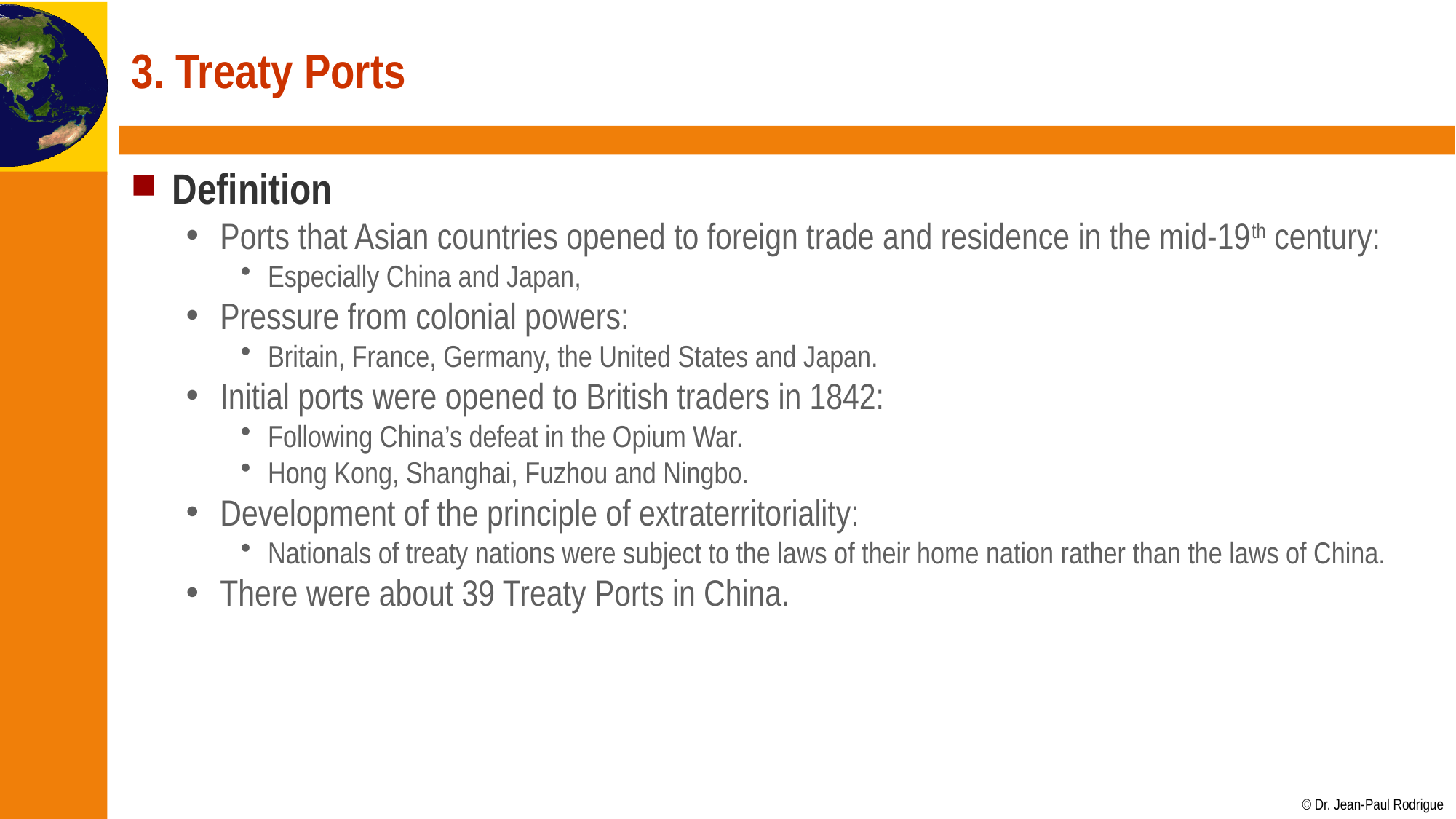

# 3. Treaty Ports
Definition
Ports that Asian countries opened to foreign trade and residence in the mid-19th century:
Especially China and Japan,
Pressure from colonial powers:
Britain, France, Germany, the United States and Japan.
Initial ports were opened to British traders in 1842:
Following China’s defeat in the Opium War.
Hong Kong, Shanghai, Fuzhou and Ningbo.
Development of the principle of extraterritoriality:
Nationals of treaty nations were subject to the laws of their home nation rather than the laws of China.
There were about 39 Treaty Ports in China.